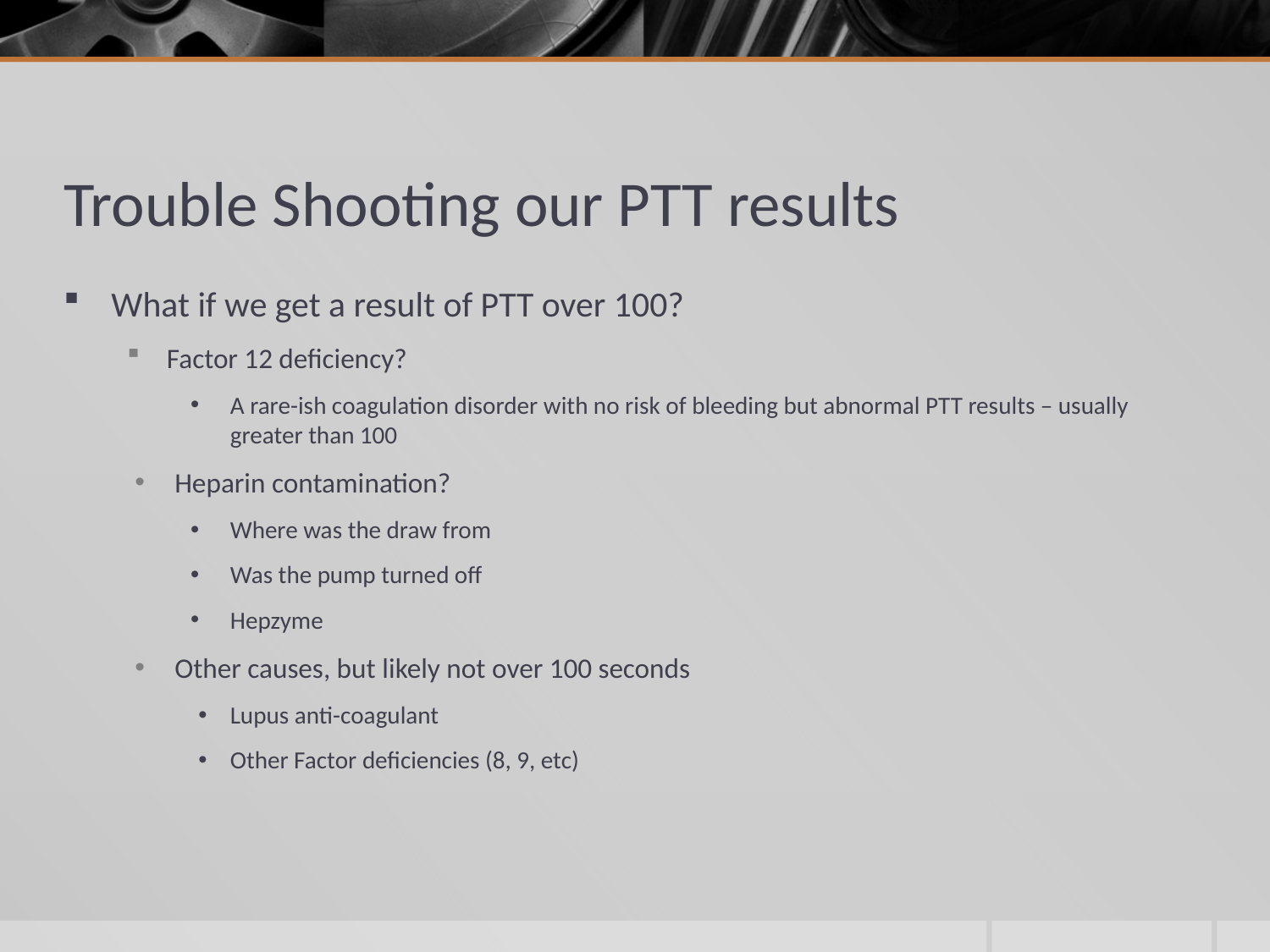

# Trouble Shooting our PTT results
What if we get a result of PTT over 100?
Factor 12 deficiency?
A rare-ish coagulation disorder with no risk of bleeding but abnormal PTT results – usually greater than 100
Heparin contamination?
Where was the draw from
Was the pump turned off
Hepzyme
Other causes, but likely not over 100 seconds
Lupus anti-coagulant
Other Factor deficiencies (8, 9, etc)